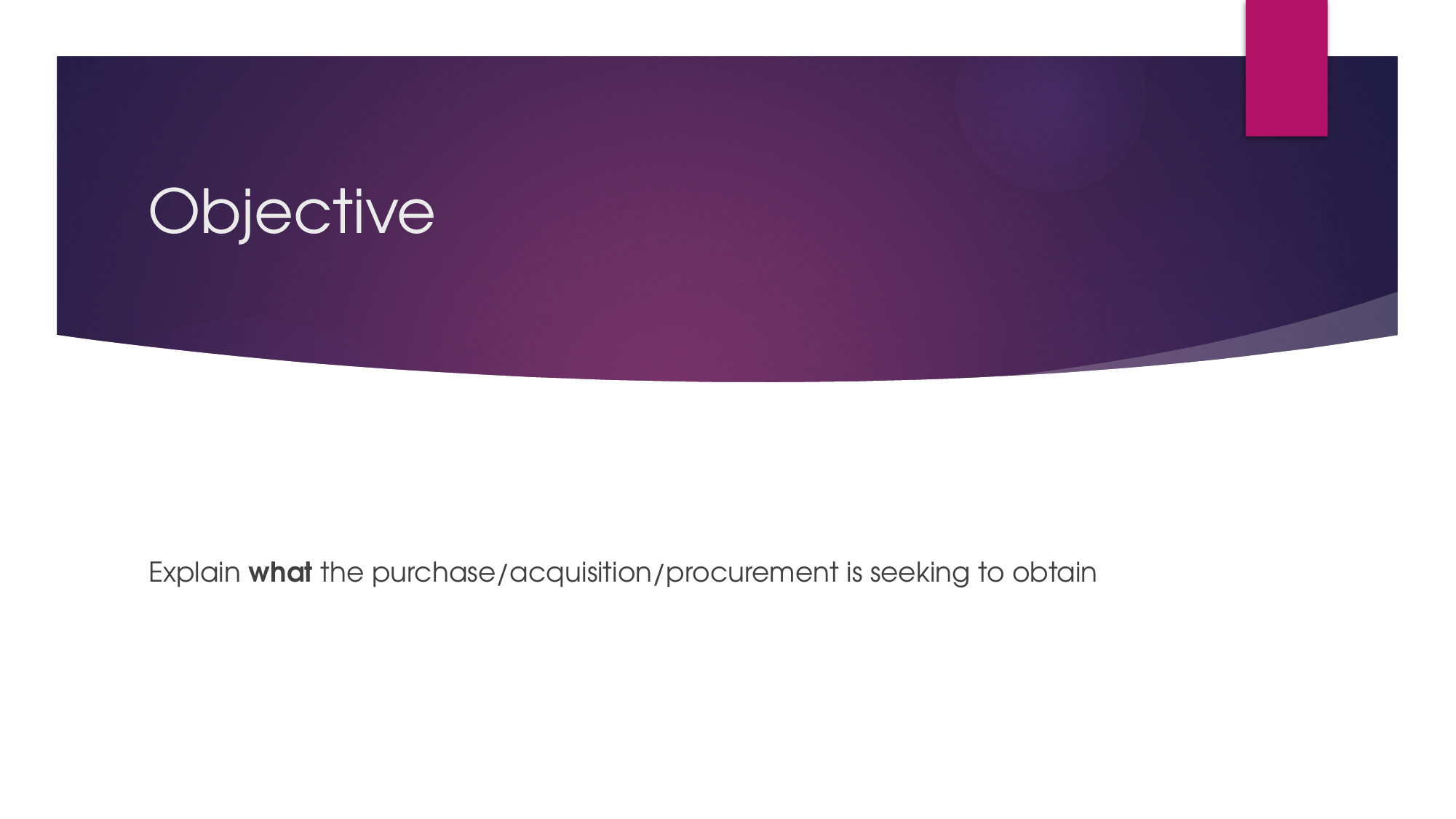

# Objective
Explain what the purchase/acquisition/procurement is seeking to obtain